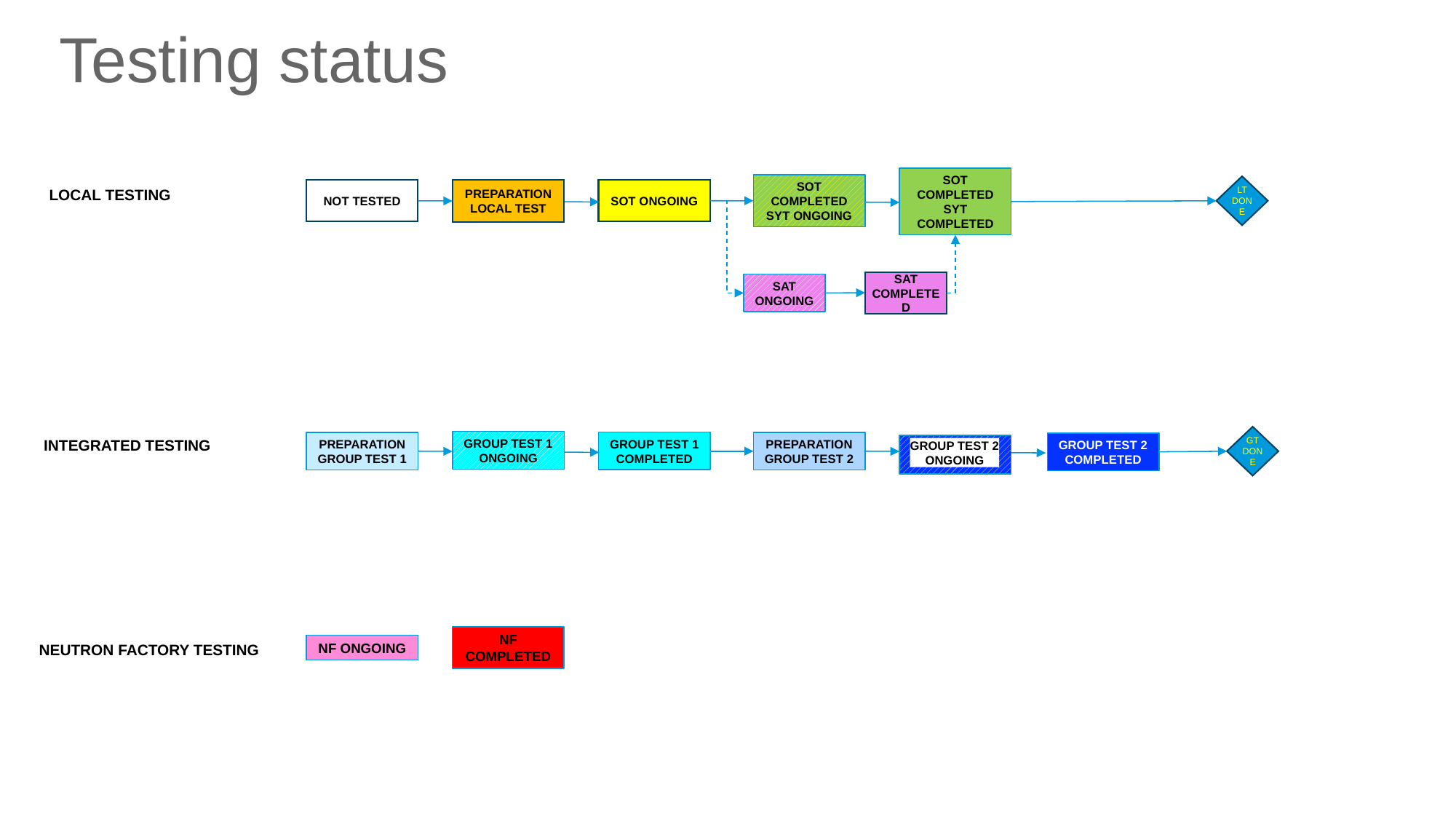

# Testing status
LT DONE
LOCAL TESTING
SOT ONGOING
NOT TESTED
PREPARATION LOCAL TEST
SOT COMPLETED SYT ONGOING
SOT COMPLETED SYT COMPLETED
SAT COMPLETED
SAT ONGOING
GT DONE
INTEGRATED TESTING
GROUP TEST 1 ONGOING
GROUP TEST 1 COMPLETED
PREPARATION GROUP TEST 1
PREPARATION GROUP TEST 2
GROUP TEST 2 COMPLETED

GROUP TEST 2
ONGOING
NF ONGOING
NF COMPLETED
NEUTRON FACTORY TESTING